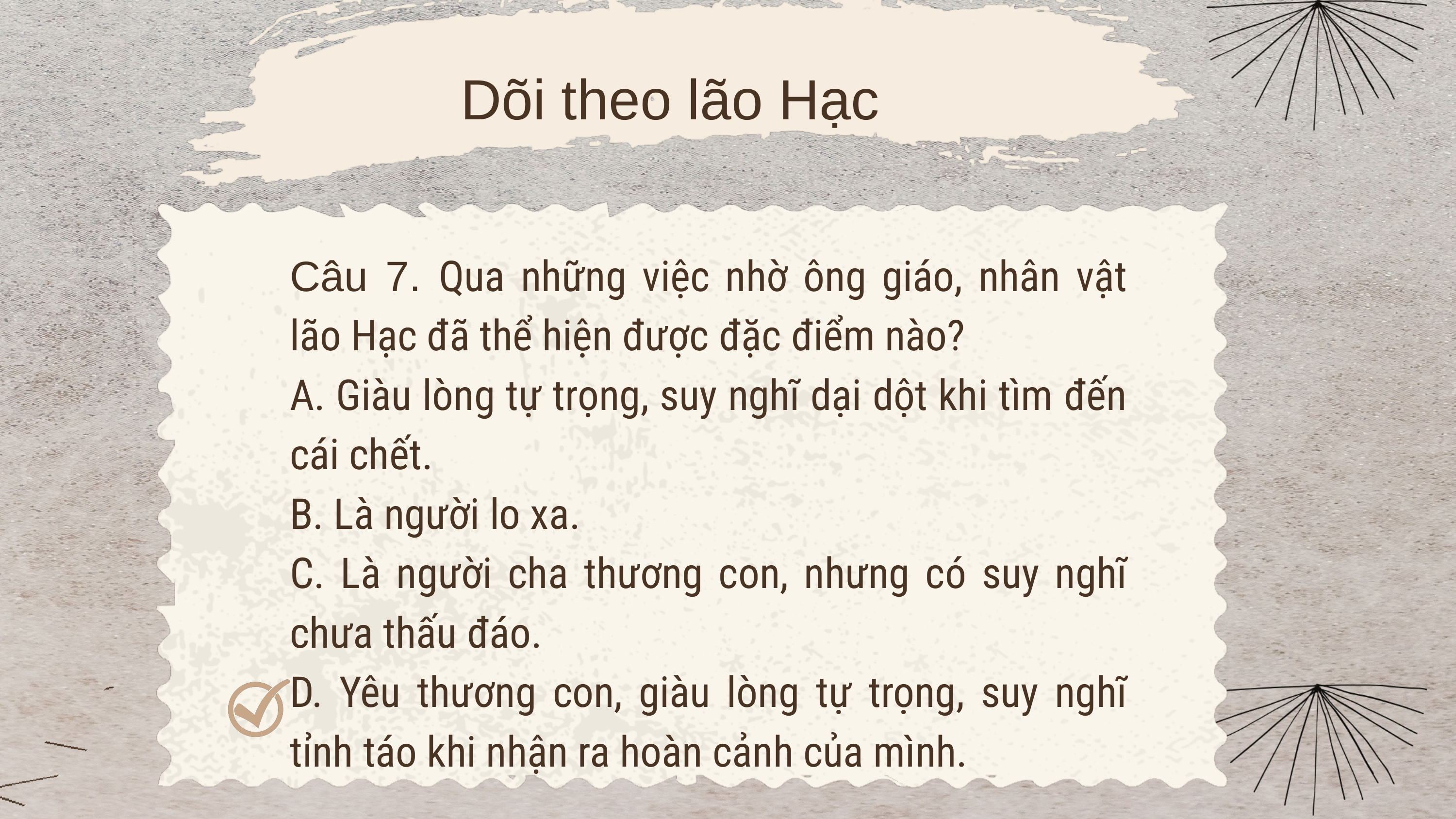

Dõi theo lão Hạc

Câu 7. Qua những việc nhờ ông giáo, nhân vật lão Hạc đã thể hiện được đặc điểm nào?
A. Giàu lòng tự trọng, suy nghĩ dại dột khi tìm đến cái chết.
B. Là người lo xa.
C. Là người cha thương con, nhưng có suy nghĩ chưa thấu đáo.
D. Yêu thương con, giàu lòng tự trọng, suy nghĩ tỉnh táo khi nhận ra hoàn cảnh của mình.